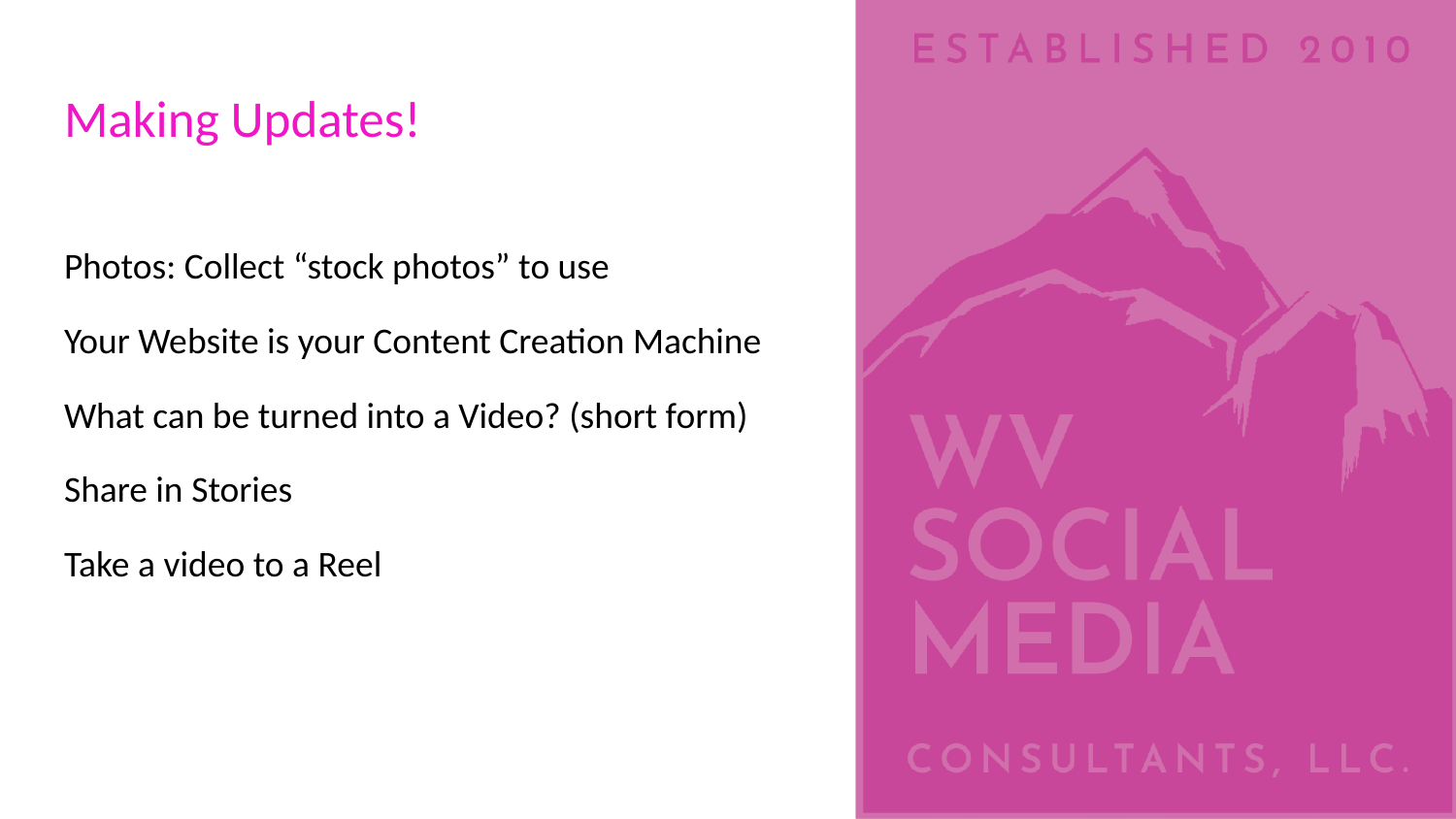

# Making Updates!

Photos: Collect “stock photos” to use
Your Website is your Content Creation Machine
What can be turned into a Video? (short form)
Share in Stories
Take a video to a Reel